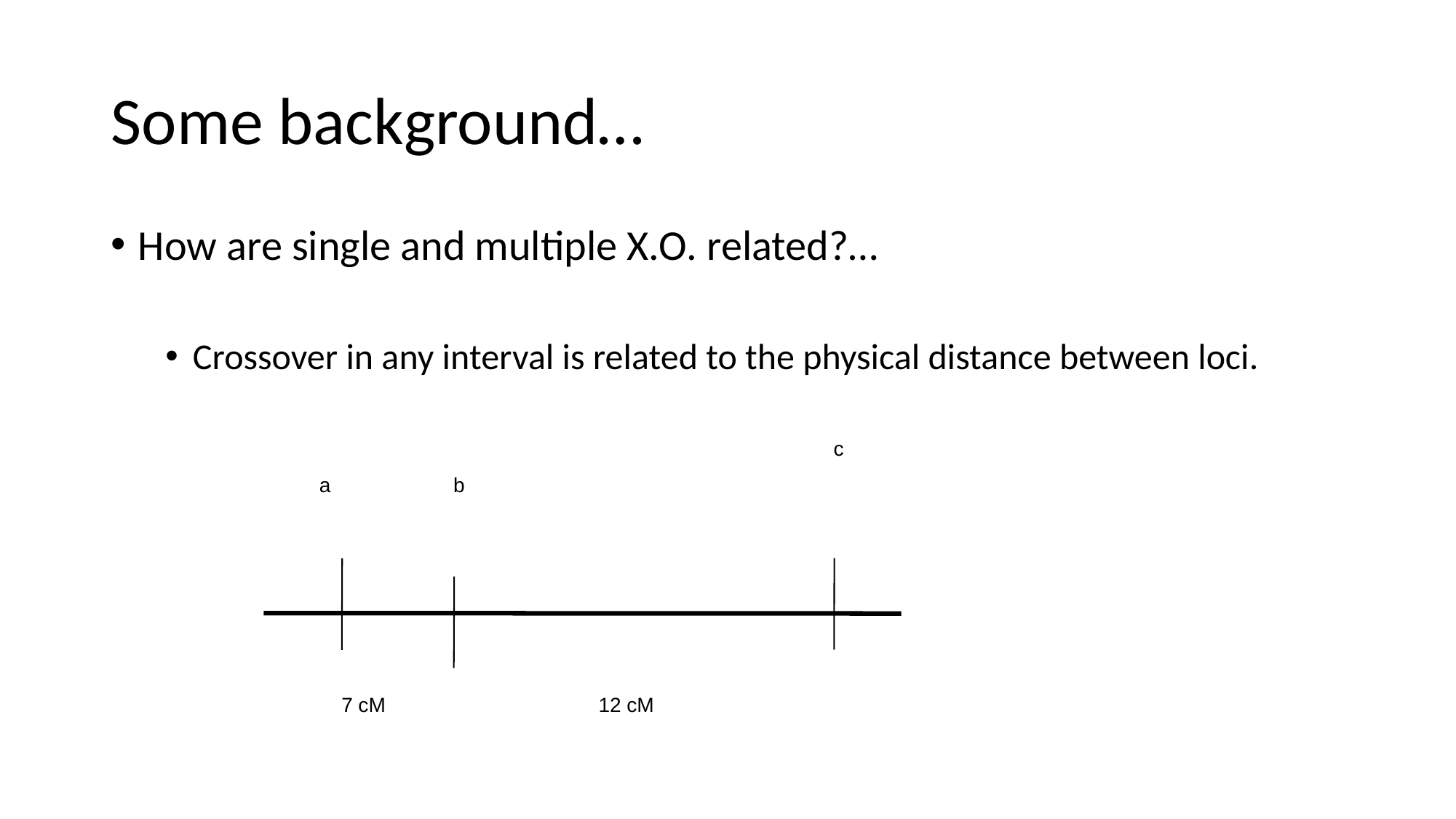

# Some background…
How are single and multiple X.O. related?…

Crossover in any interval is related to the physical distance between loci.

c
a
b
7 cM
12 cM